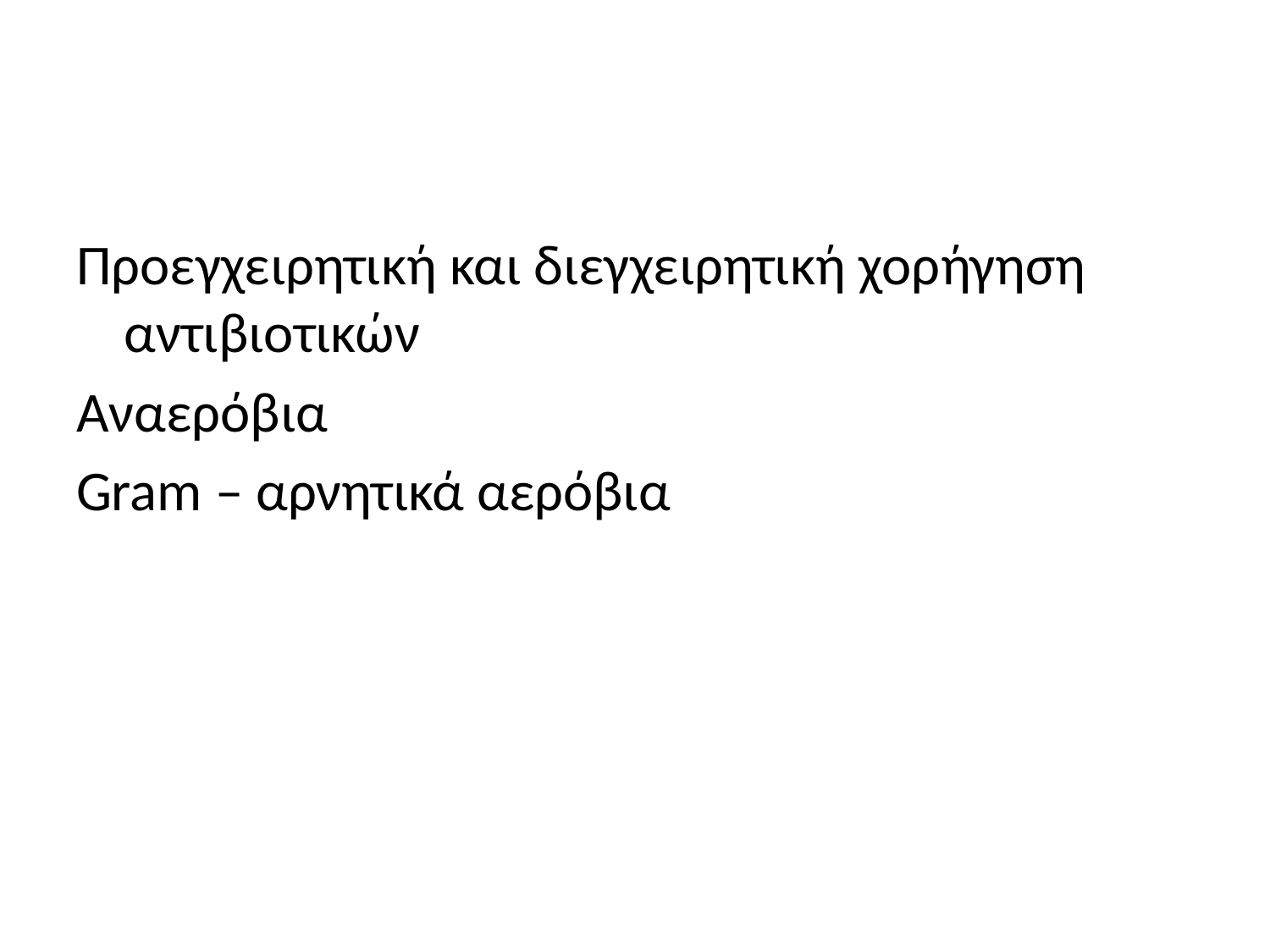

#
Προεγχειρητική και διεγχειρητική χορήγηση αντιβιοτικών
Αναερόβια
Gram – αρνητικά αερόβια